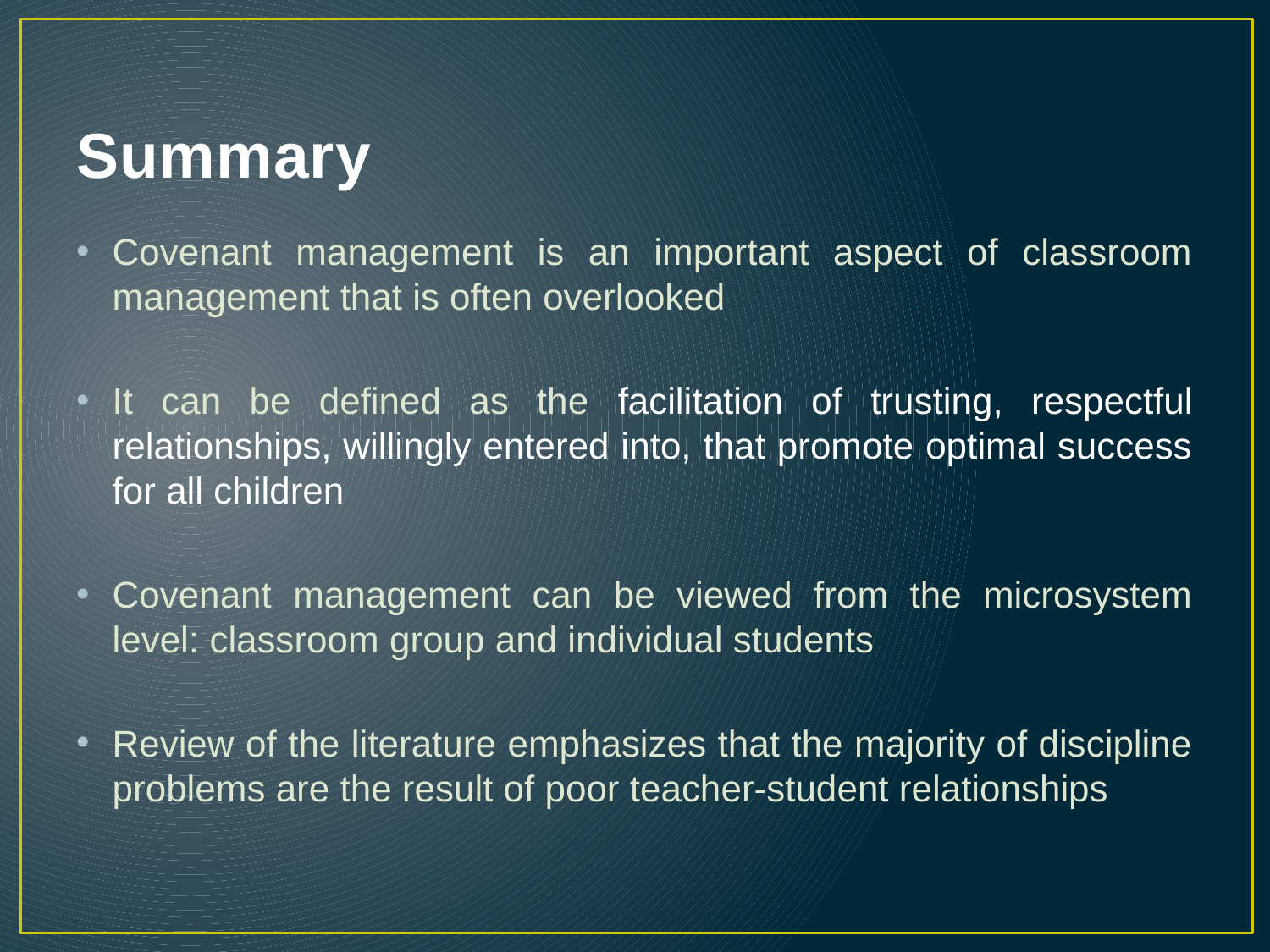

# Summary
Covenant management is an important aspect of classroom management that is often overlooked

It can be defined as the facilitation of trusting, respectful relationships, willingly entered into, that promote optimal success for all children

Covenant management can be viewed from the microsystem level: classroom group and individual students

Review of the literature emphasizes that the majority of discipline problems are the result of poor teacher-student relationships